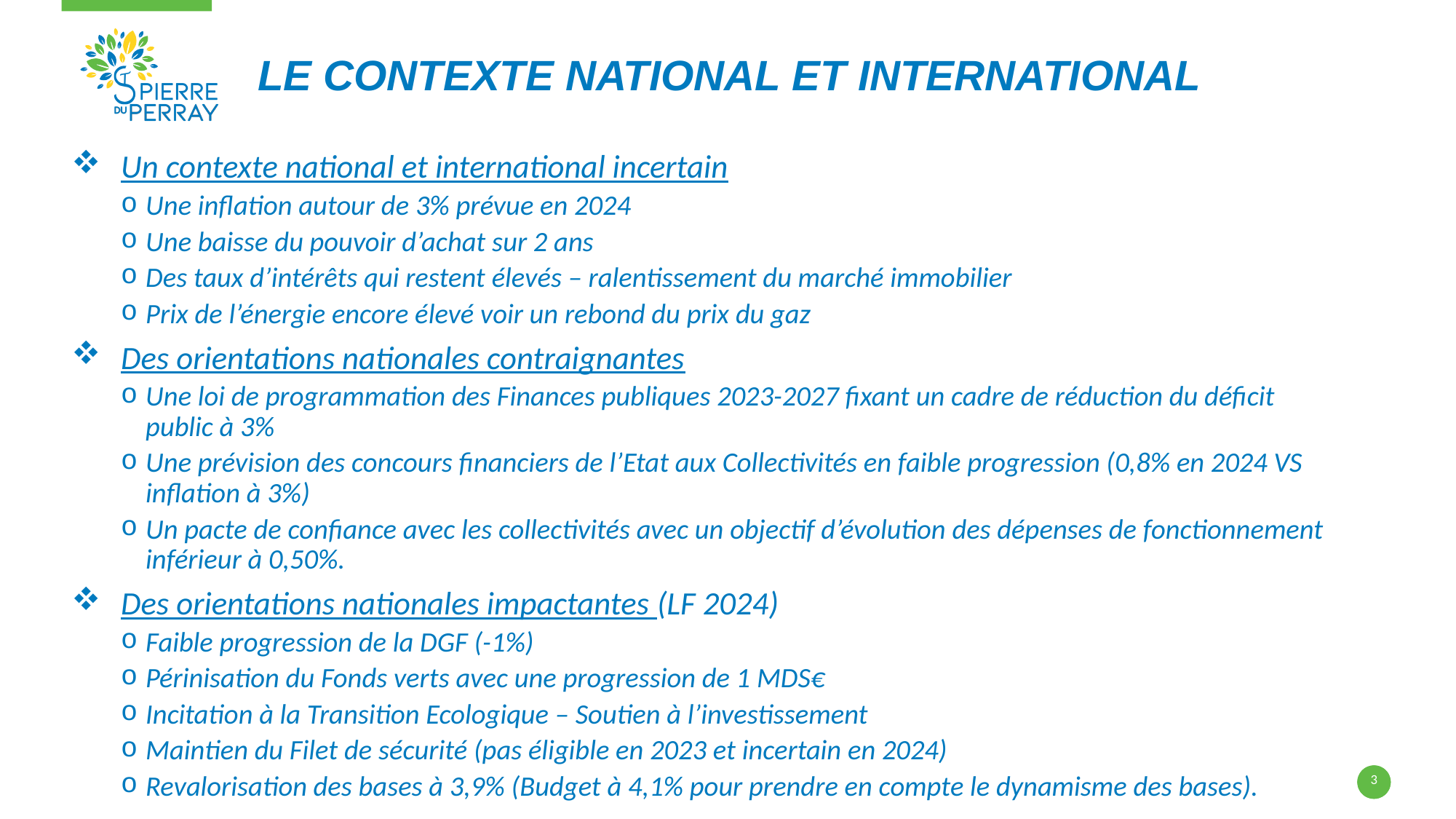

# Le contexte national et international
Un contexte national et international incertain
Une inflation autour de 3% prévue en 2024
Une baisse du pouvoir d’achat sur 2 ans
Des taux d’intérêts qui restent élevés – ralentissement du marché immobilier
Prix de l’énergie encore élevé voir un rebond du prix du gaz
Des orientations nationales contraignantes
Une loi de programmation des Finances publiques 2023-2027 fixant un cadre de réduction du déficit public à 3%
Une prévision des concours financiers de l’Etat aux Collectivités en faible progression (0,8% en 2024 VS inflation à 3%)
Un pacte de confiance avec les collectivités avec un objectif d’évolution des dépenses de fonctionnement inférieur à 0,50%.
Des orientations nationales impactantes (LF 2024)
Faible progression de la DGF (-1%)
Périnisation du Fonds verts avec une progression de 1 MDS€
Incitation à la Transition Ecologique – Soutien à l’investissement
Maintien du Filet de sécurité (pas éligible en 2023 et incertain en 2024)
Revalorisation des bases à 3,9% (Budget à 4,1% pour prendre en compte le dynamisme des bases).

3